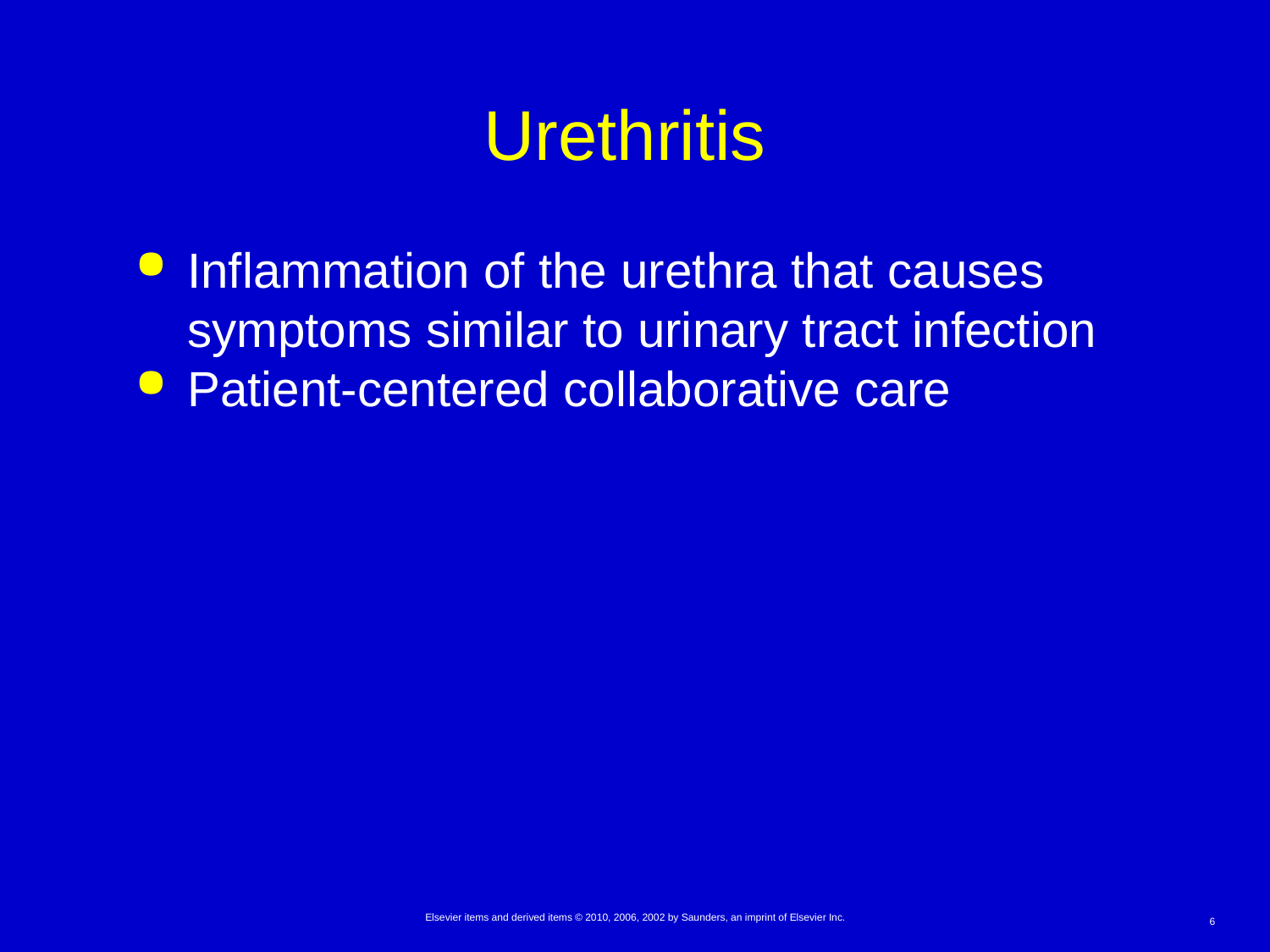

# Urethritis
Inflammation of the urethra that causes symptoms similar to urinary tract infection
Patient-centered collaborative care